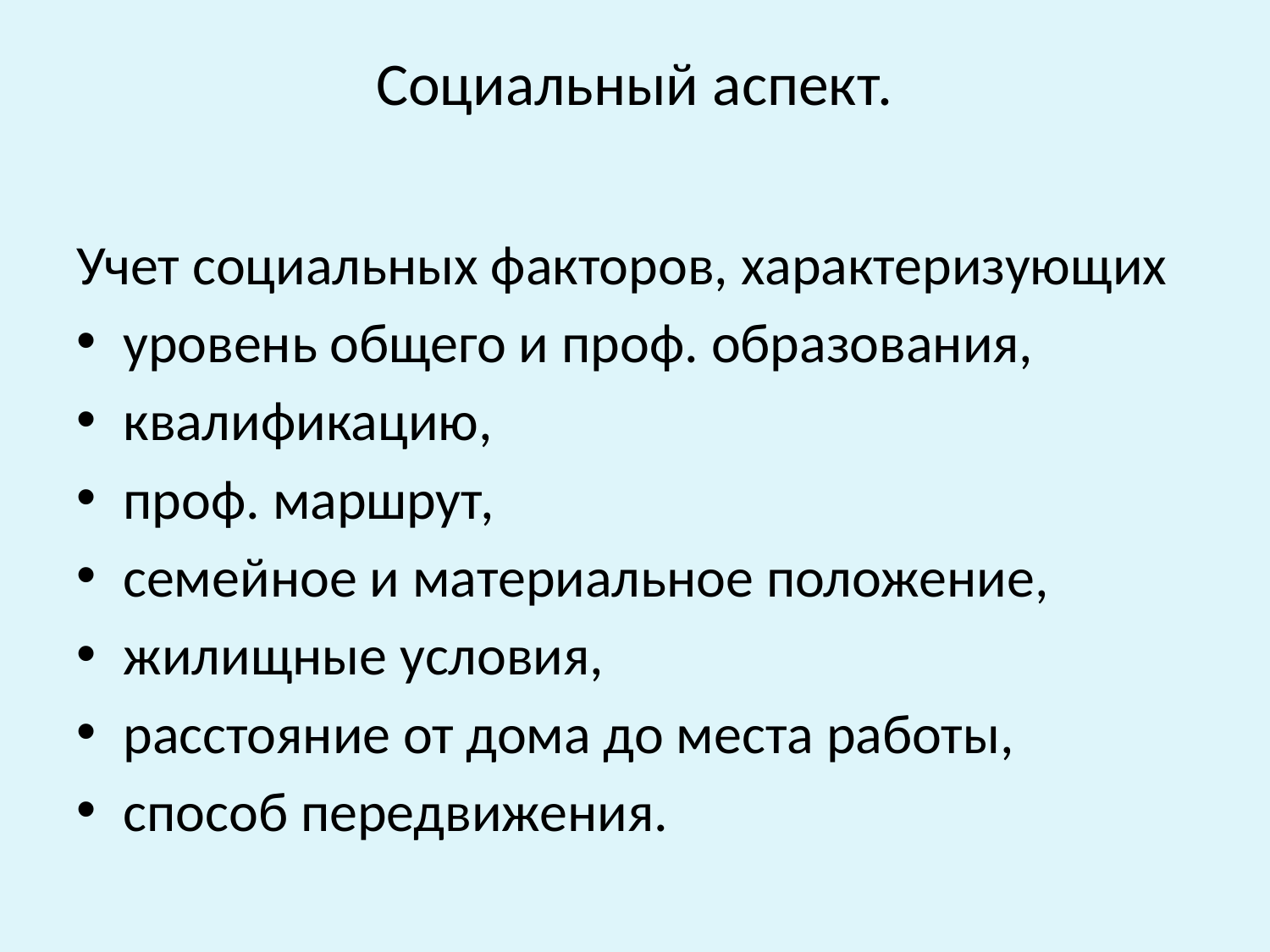

# Социальный аспект.
Учет социальных факторов, характеризующих
уровень общего и проф. образования,
квалификацию,
проф. маршрут,
семейное и материальное положение,
жилищные условия,
расстояние от дома до места работы,
способ передвижения.